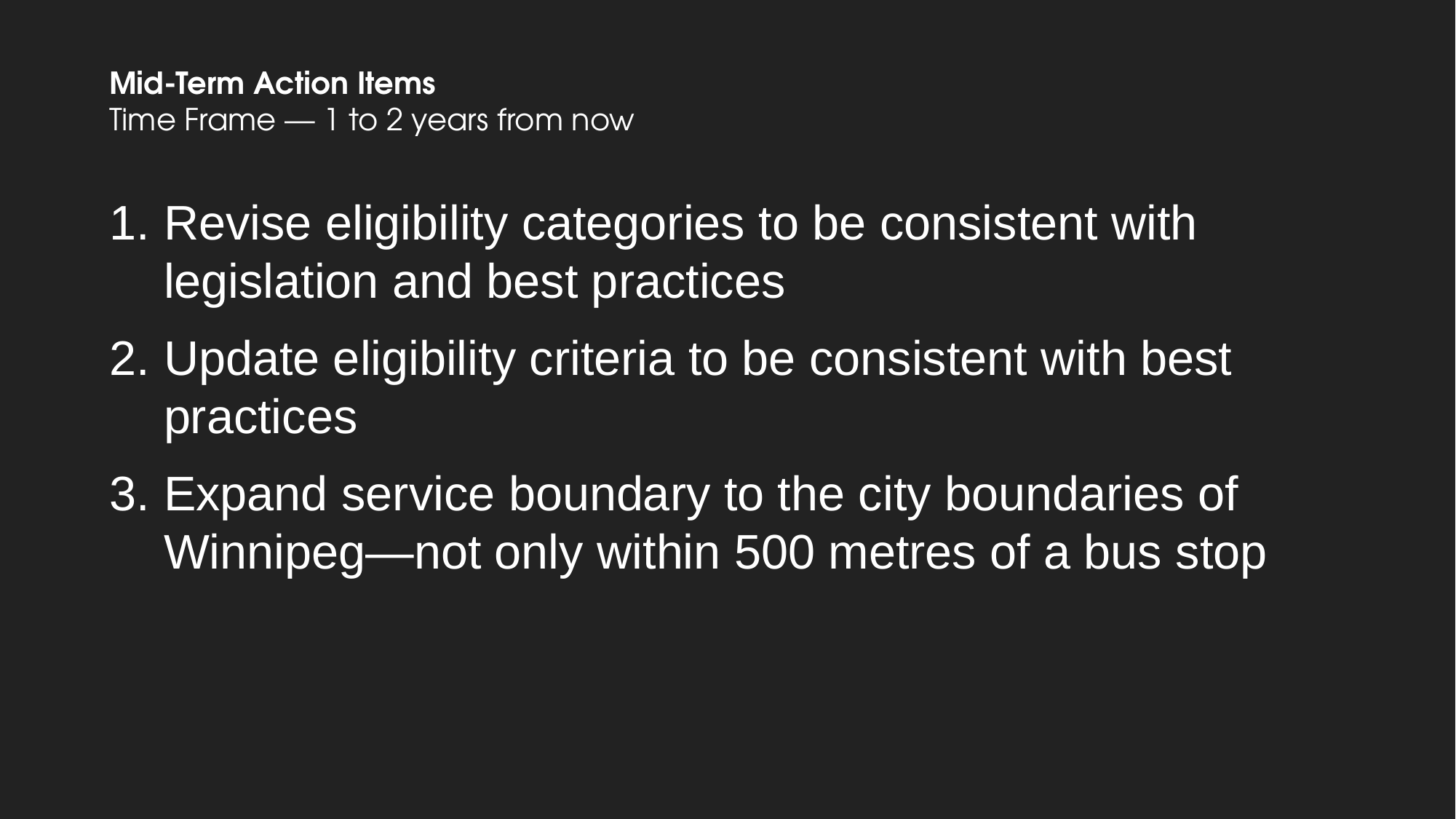

# Mid-Term Action Items Time Frame — 1 to 2 years from now
Revise eligibility categories to be consistent with legislation and best practices
Update eligibility criteria to be consistent with best practices
Expand service boundary to the city boundaries of Winnipeg—not only within 500 metres of a bus stop